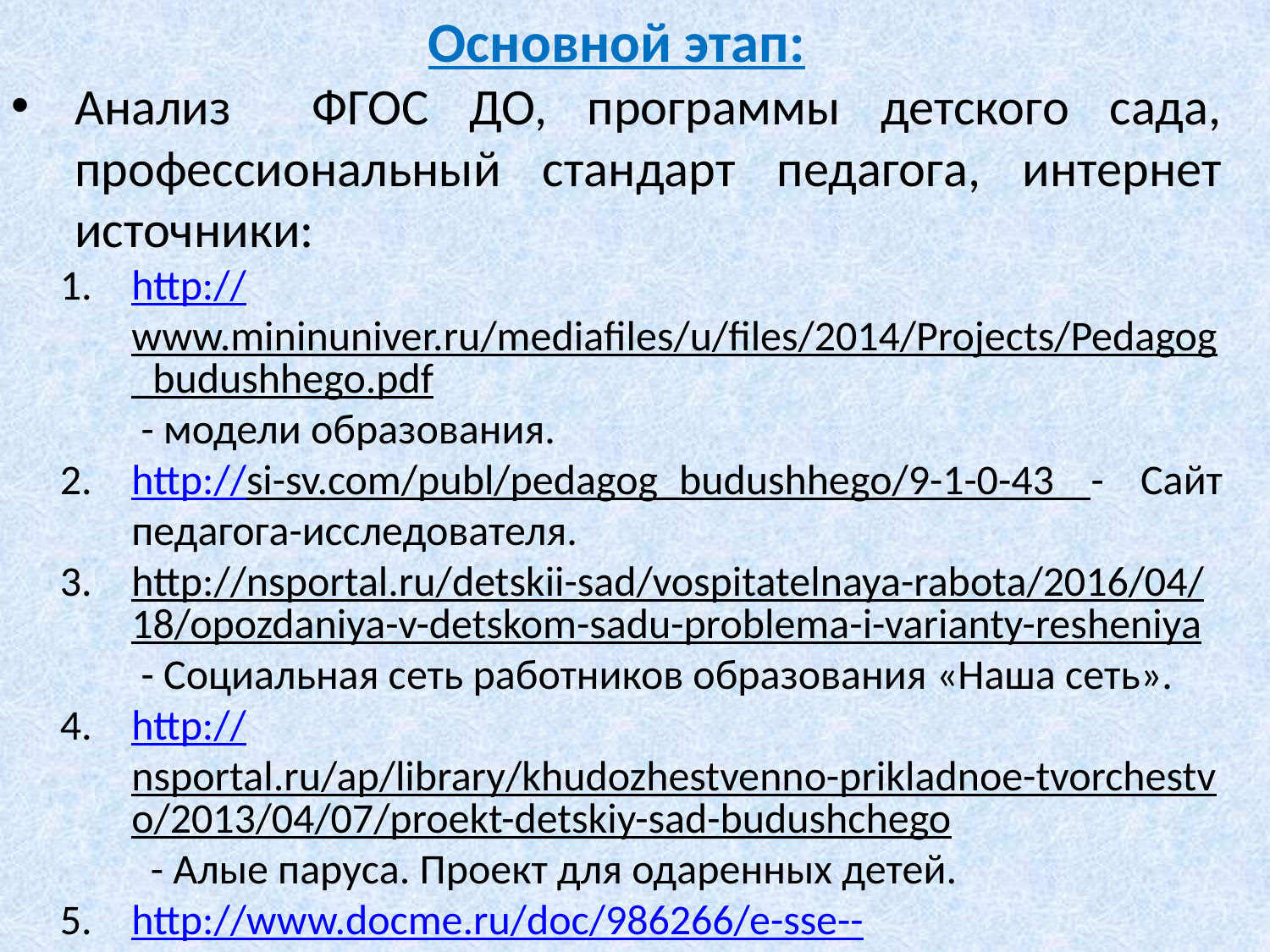

Основной этап:
Анализ  ФГОС ДО, программы детского сада, профессиональный стандарт педагога, интернет источники:
http://www.mininuniver.ru/mediafiles/u/files/2014/Projects/Pedagog_budushhego.pdf - модели образования.
http://si-sv.com/publ/pedagog_budushhego/9-1-0-43 - Сайт педагога-исследователя.
http://nsportal.ru/detskii-sad/vospitatelnaya-rabota/2016/04/18/opozdaniya-v-detskom-sadu-problema-i-varianty-resheniya - Социальная сеть работников образования «Наша сеть».
http://nsportal.ru/ap/library/khudozhestvenno-prikladnoe-tvorchestvo/2013/04/07/proekt-detskiy-sad-budushchego  - Алые паруса. Проект для одаренных детей.
http://www.docme.ru/doc/986266/e-sse--detskij-sad-budushhego - Эссе «Детский сад будущего".